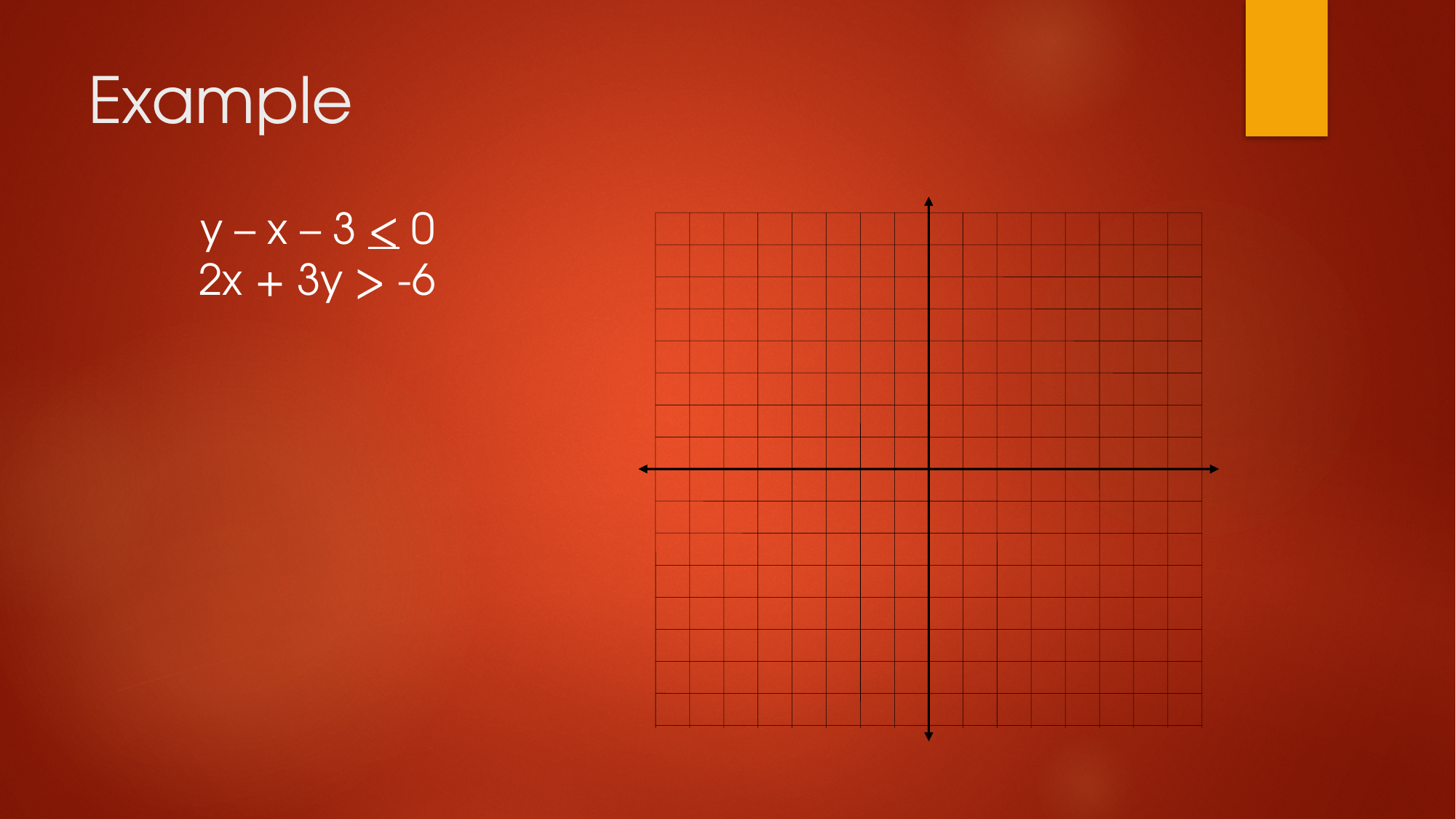

# Example
y – x – 3 < 0
2x + 3y > -6